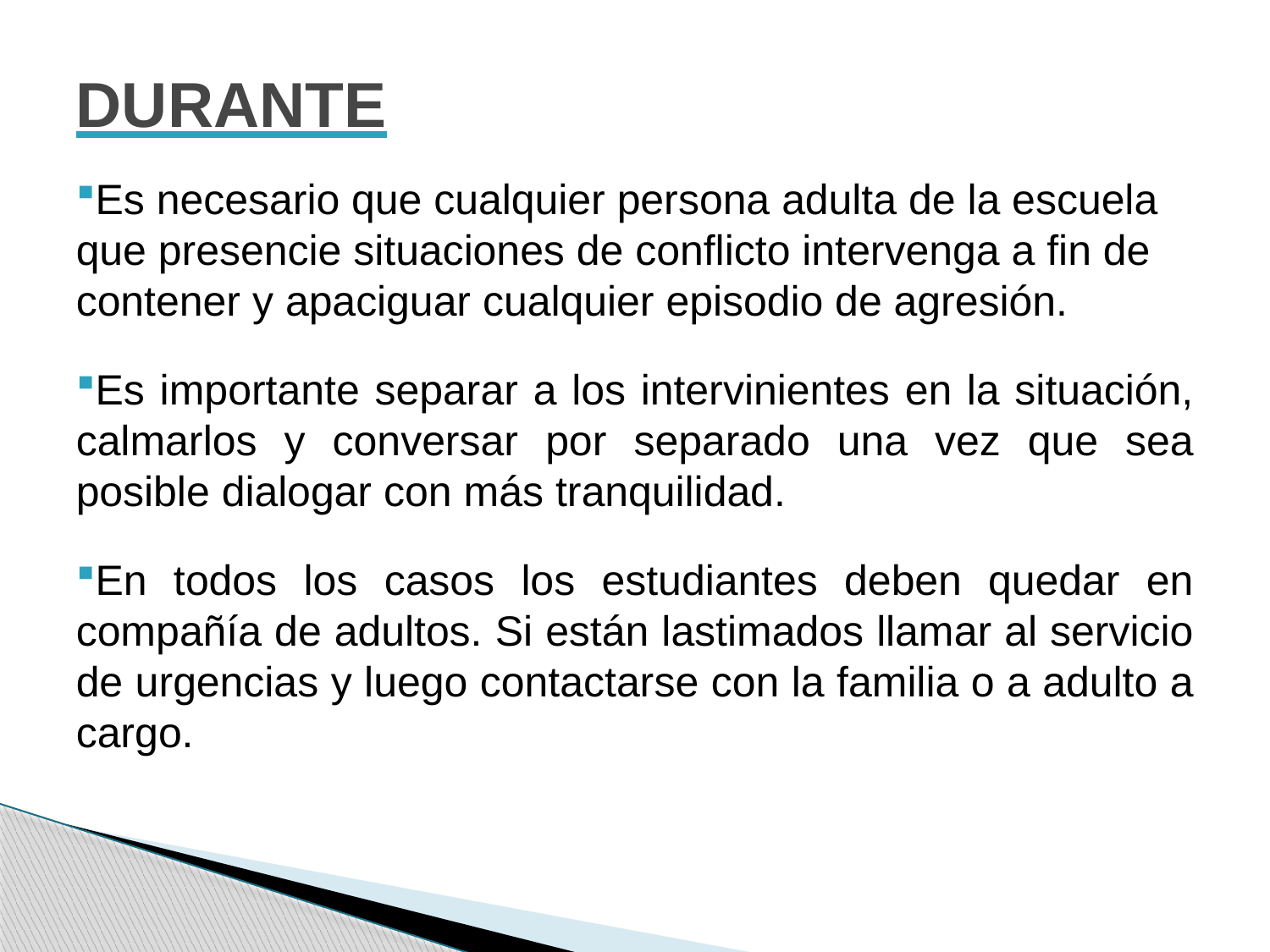

DURANTE
Es necesario que cualquier persona adulta de la escuela que presencie situaciones de conflicto intervenga a fin de contener y apaciguar cualquier episodio de agresión.

Es importante separar a los intervinientes en la situación, calmarlos y conversar por separado una vez que sea posible dialogar con más tranquilidad.

En todos los casos los estudiantes deben quedar en compañía de adultos. Si están lastimados llamar al servicio de urgencias y luego contactarse con la familia o a adulto a cargo.